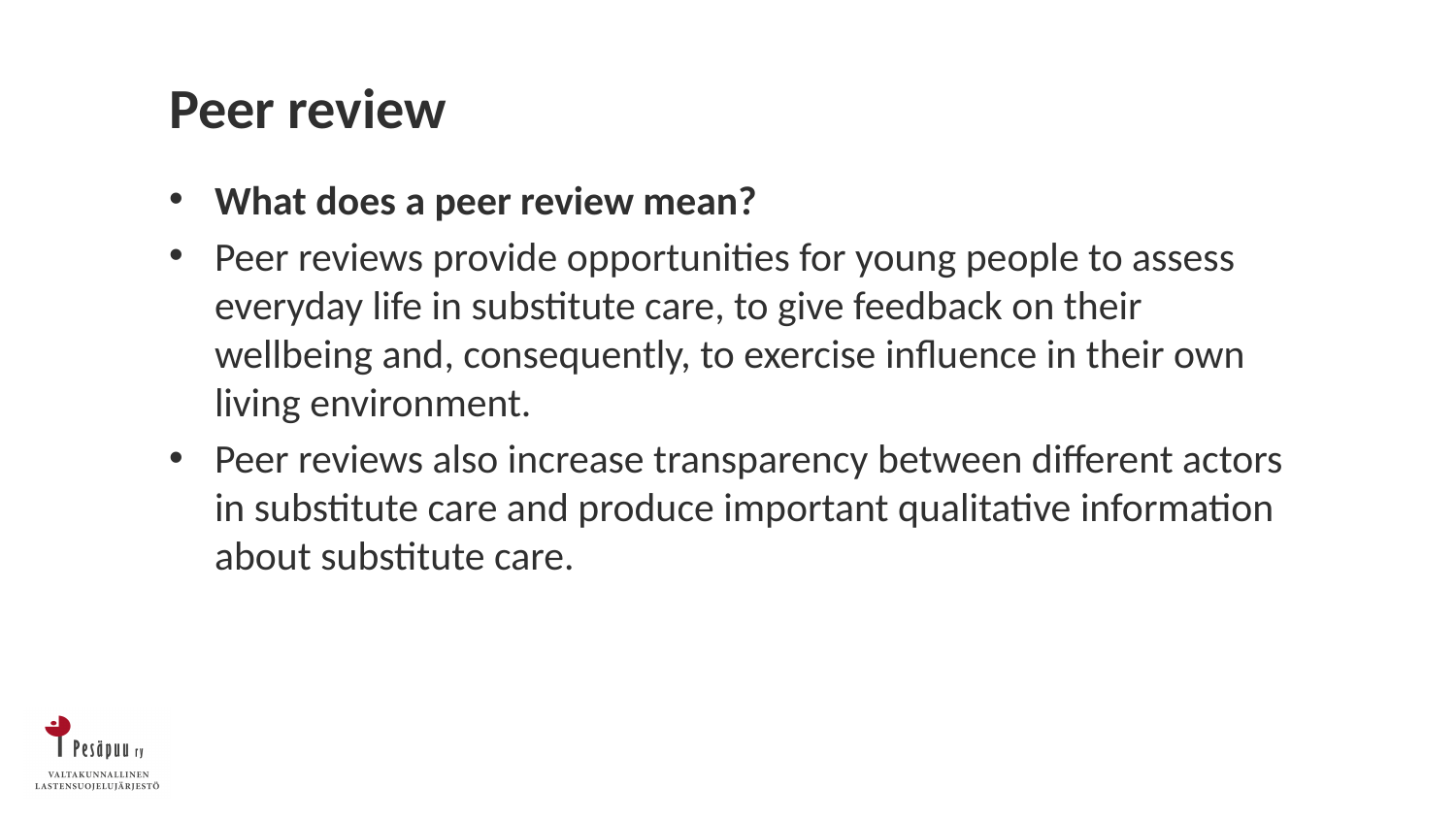

# Peer review
What does a peer review mean?
Peer reviews provide opportunities for young people to assess everyday life in substitute care, to give feedback on their wellbeing and, consequently, to exercise influence in their own living environment.
Peer reviews also increase transparency between different actors in substitute care and produce important qualitative information about substitute care.